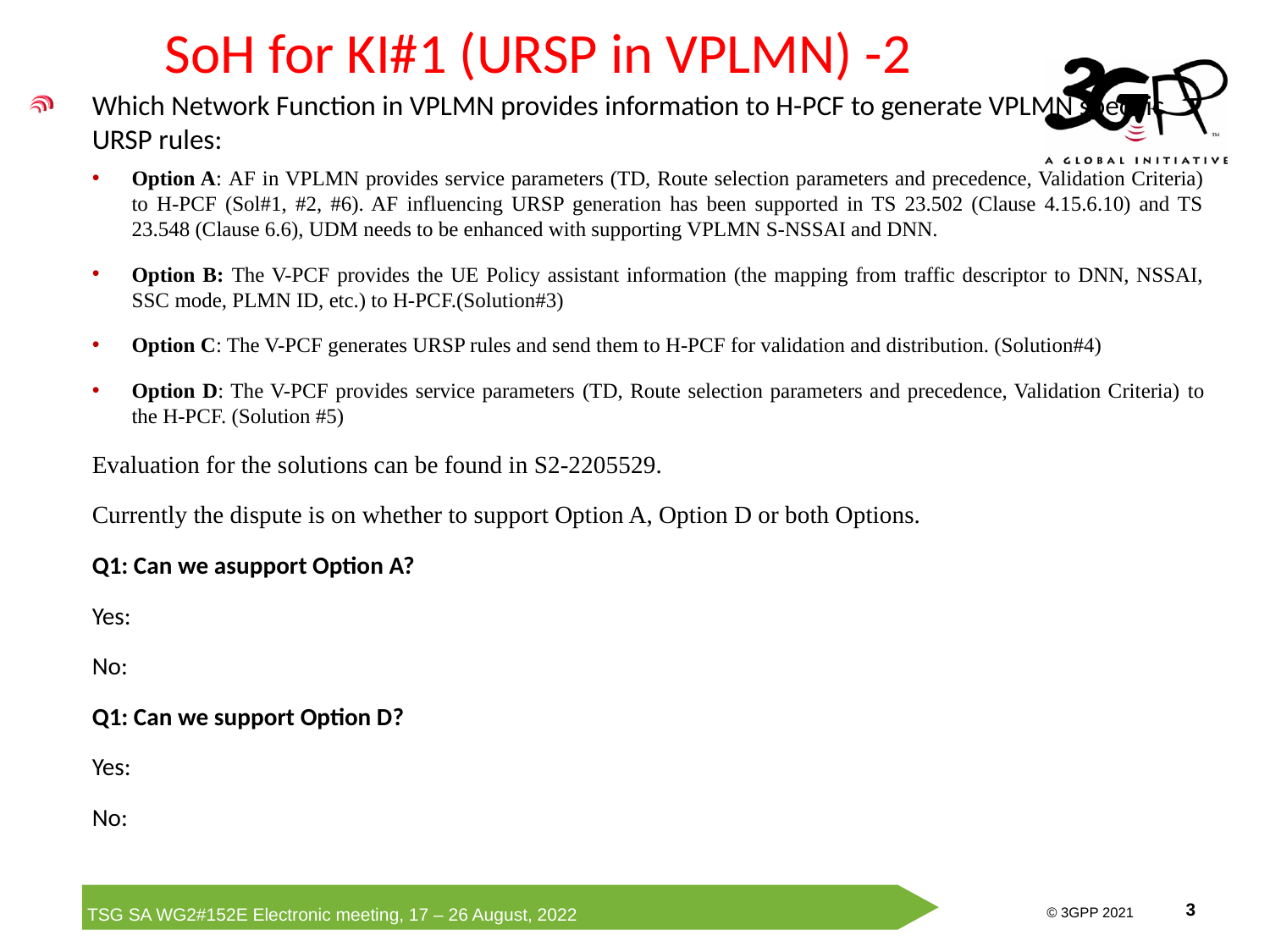

# SoH for KI#1 (URSP in VPLMN) -2
Which Network Function in VPLMN provides information to H-PCF to generate VPLMN specific URSP rules:
Option A: AF in VPLMN provides service parameters (TD, Route selection parameters and precedence, Validation Criteria) to H-PCF (Sol#1, #2, #6). AF influencing URSP generation has been supported in TS 23.502 (Clause 4.15.6.10) and TS 23.548 (Clause 6.6), UDM needs to be enhanced with supporting VPLMN S-NSSAI and DNN.
Option B: The V-PCF provides the UE Policy assistant information (the mapping from traffic descriptor to DNN, NSSAI, SSC mode, PLMN ID, etc.) to H-PCF.(Solution#3)
Option C: The V-PCF generates URSP rules and send them to H-PCF for validation and distribution. (Solution#4)
Option D: The V-PCF provides service parameters (TD, Route selection parameters and precedence, Validation Criteria) to the H-PCF. (Solution #5)
Evaluation for the solutions can be found in S2-2205529.
Currently the dispute is on whether to support Option A, Option D or both Options.
Q1: Can we asupport Option A?
Yes:
No:
Q1: Can we support Option D?
Yes:
No: